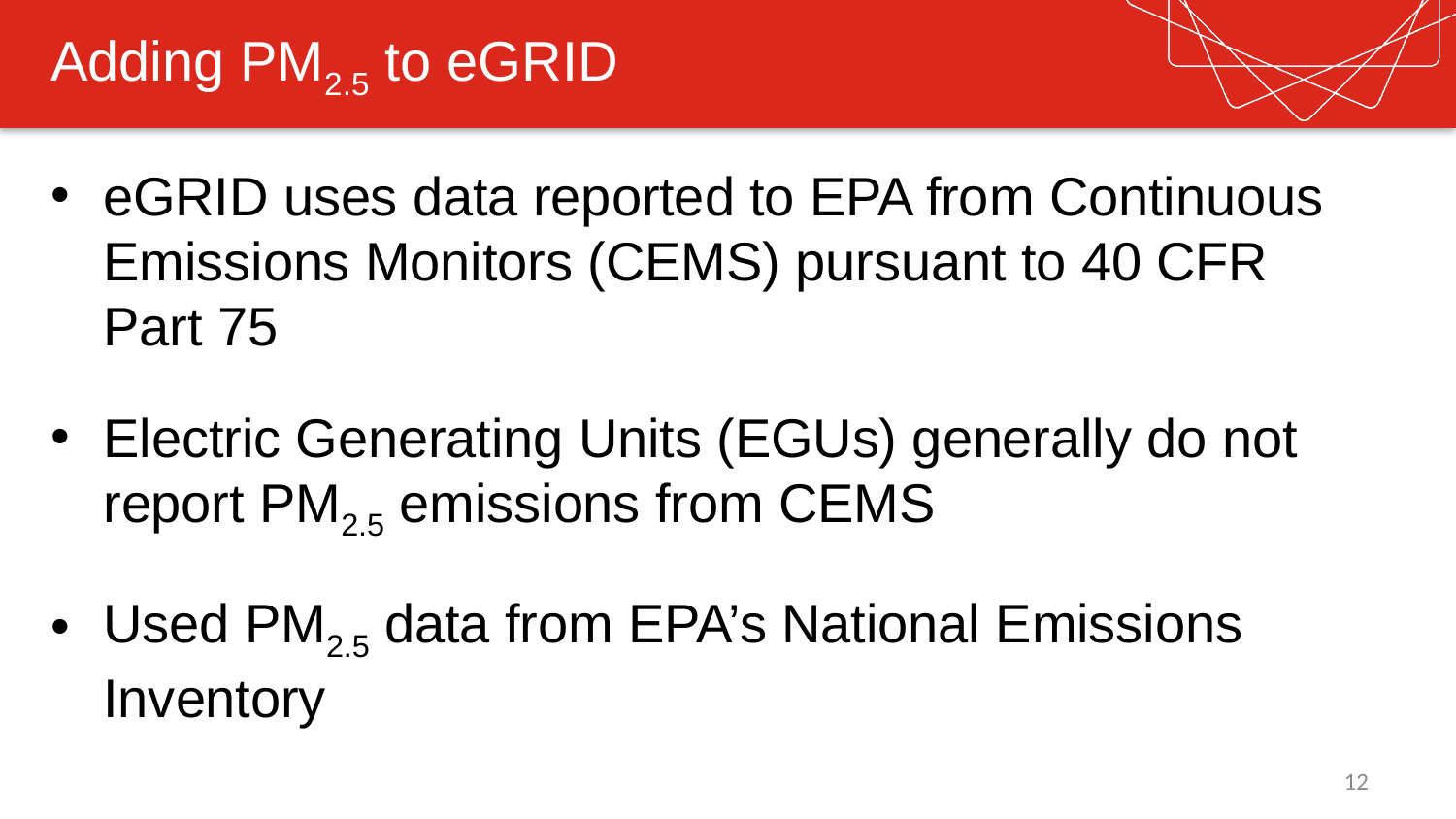

# Adding PM2.5 to eGRID
eGRID uses data reported to EPA from Continuous Emissions Monitors (CEMS) pursuant to 40 CFR Part 75
Electric Generating Units (EGUs) generally do not report PM2.5 emissions from CEMS
Used PM2.5 data from EPA’s National Emissions Inventory

12